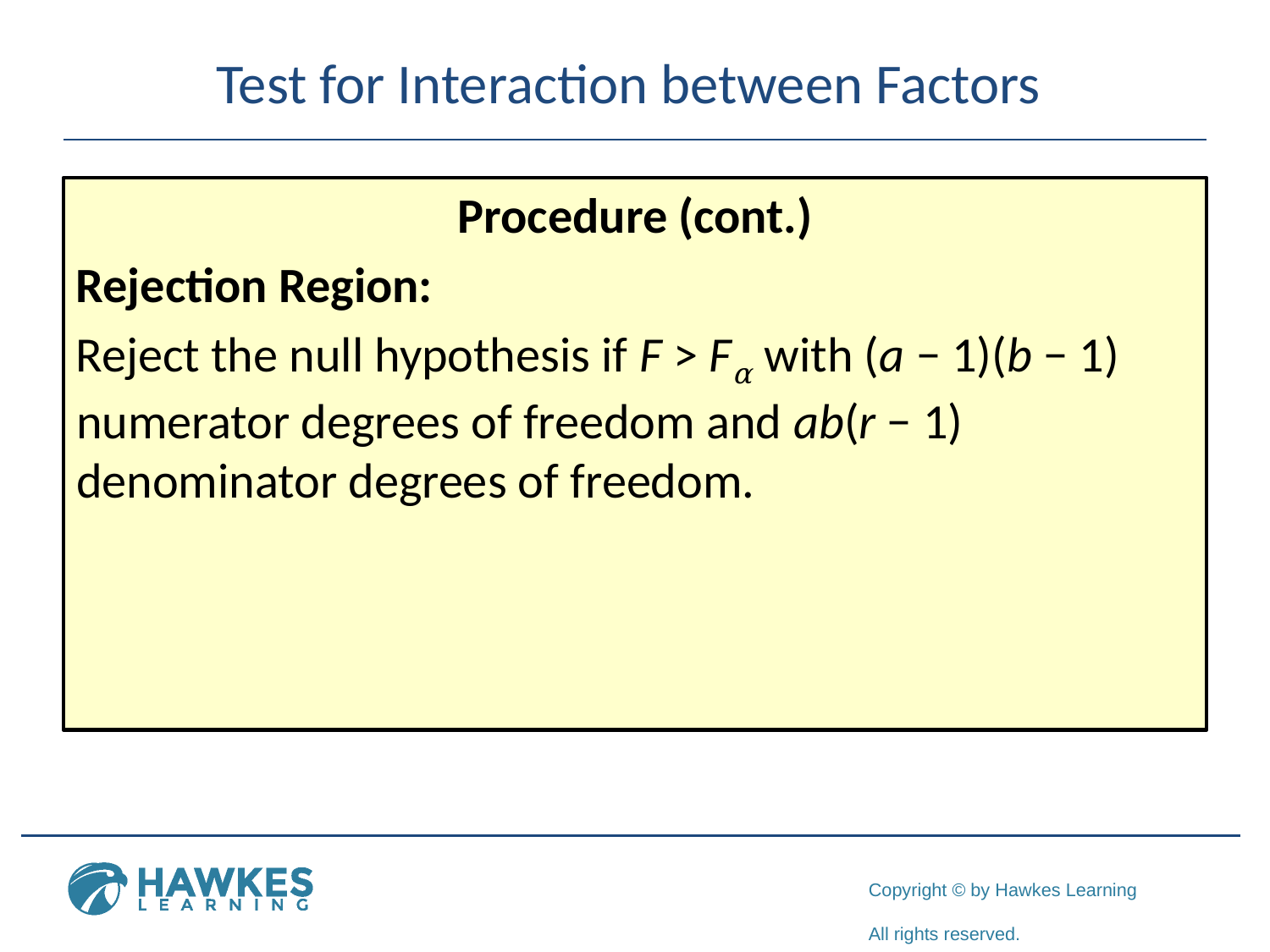

# Test for Interaction between Factors
Procedure (cont.)
Rejection Region:
Reject the null hypothesis if F > Fα with (a − 1)(b − 1) numerator degrees of freedom and ab(r − 1) denominator degrees of freedom.